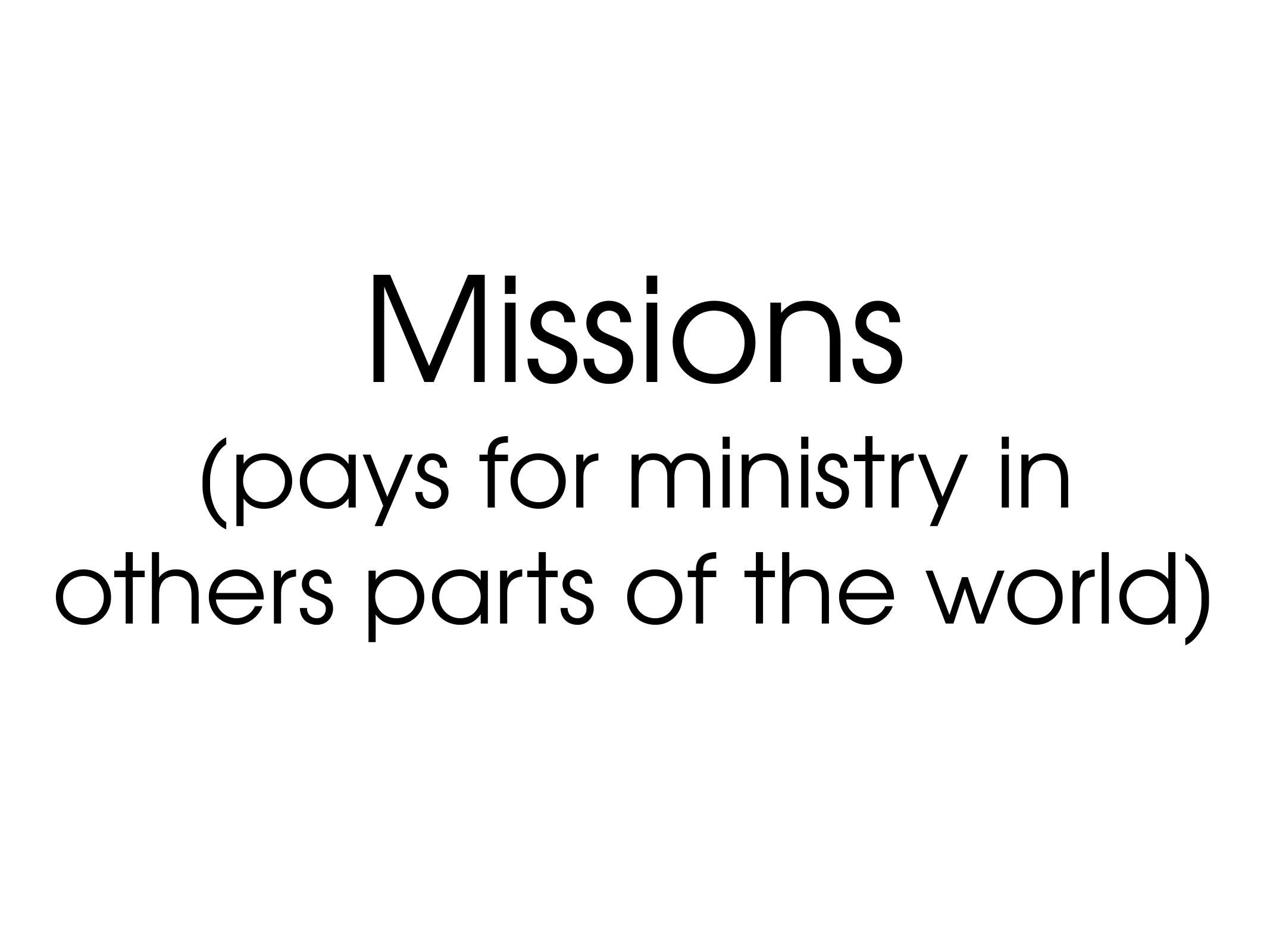

# Missions
(pays for ministry in others parts of the world)